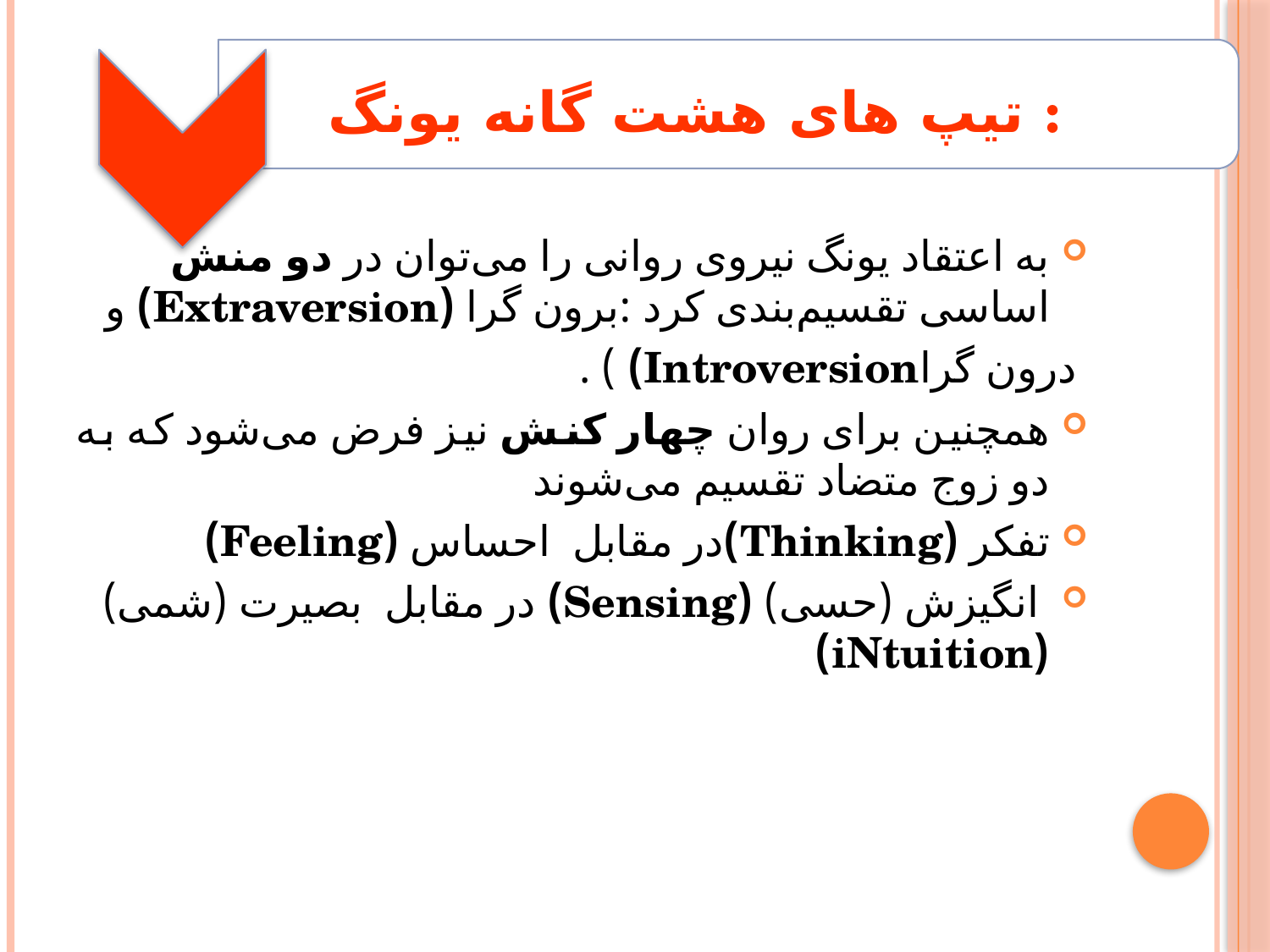

تیپ های هشت گانه یونگ :
به اعتقاد یونگ نیروی روانی را می‌توان در دو منش اساسی تقسیم‌بندی کرد :برون گرا (Extraversion) و
 درون گراIntroversion) ) .
همچنین برای روان چهار کنش نیز فرض می‌شود که به دو زوج متضاد تقسیم می‌شوند
تفکر (Thinking)در مقابل  احساس (Feeling)
 انگیزش (حسی) (Sensing) در مقابل  بصیرت (شمی) (iNtuition)